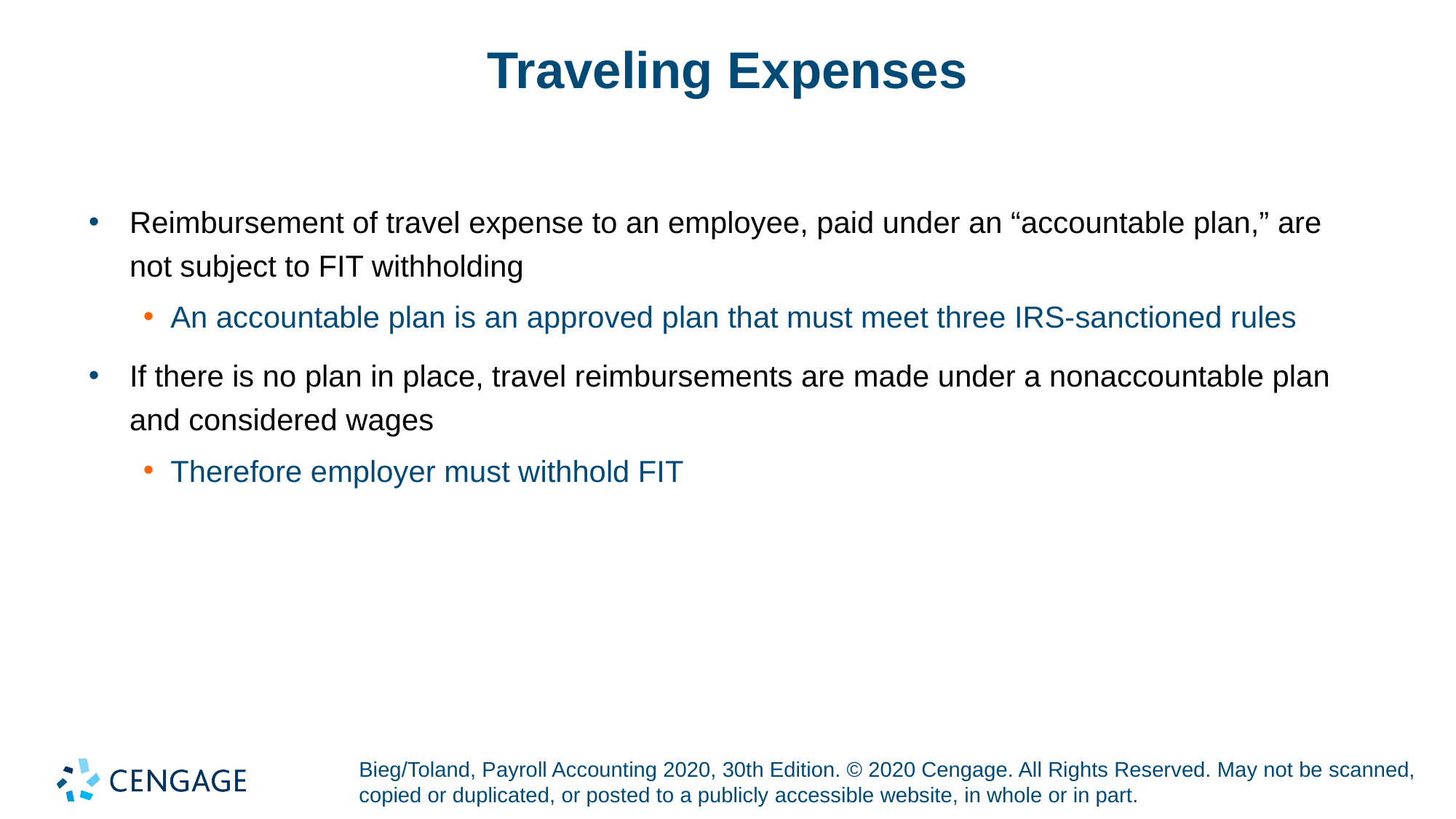

# Traveling Expenses
Reimbursement of travel expense to an employee, paid under an “accountable plan,” are not subject to FIT withholding
An accountable plan is an approved plan that must meet three IRS-sanctioned rules
If there is no plan in place, travel reimbursements are made under a nonaccountable plan and considered wages
Therefore employer must withhold FIT